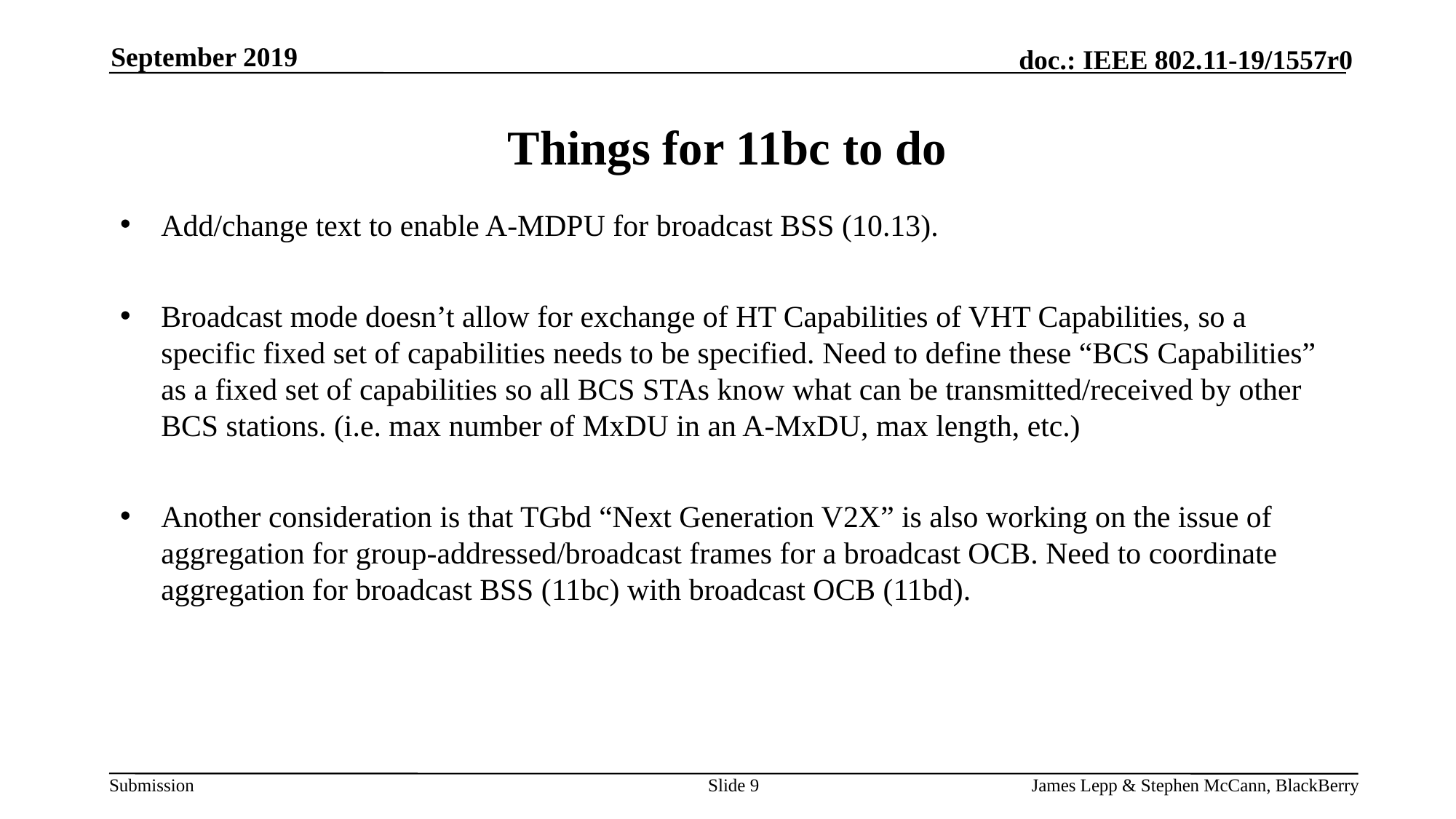

September 2019
# Things for 11bc to do
Add/change text to enable A-MDPU for broadcast BSS (10.13).

Broadcast mode doesn’t allow for exchange of HT Capabilities of VHT Capabilities, so a specific fixed set of capabilities needs to be specified. Need to define these “BCS Capabilities” as a fixed set of capabilities so all BCS STAs know what can be transmitted/received by other BCS stations. (i.e. max number of MxDU in an A-MxDU, max length, etc.)

Another consideration is that TGbd “Next Generation V2X” is also working on the issue of aggregation for group-addressed/broadcast frames for a broadcast OCB. Need to coordinate aggregation for broadcast BSS (11bc) with broadcast OCB (11bd).
Slide 9
James Lepp & Stephen McCann, BlackBerry